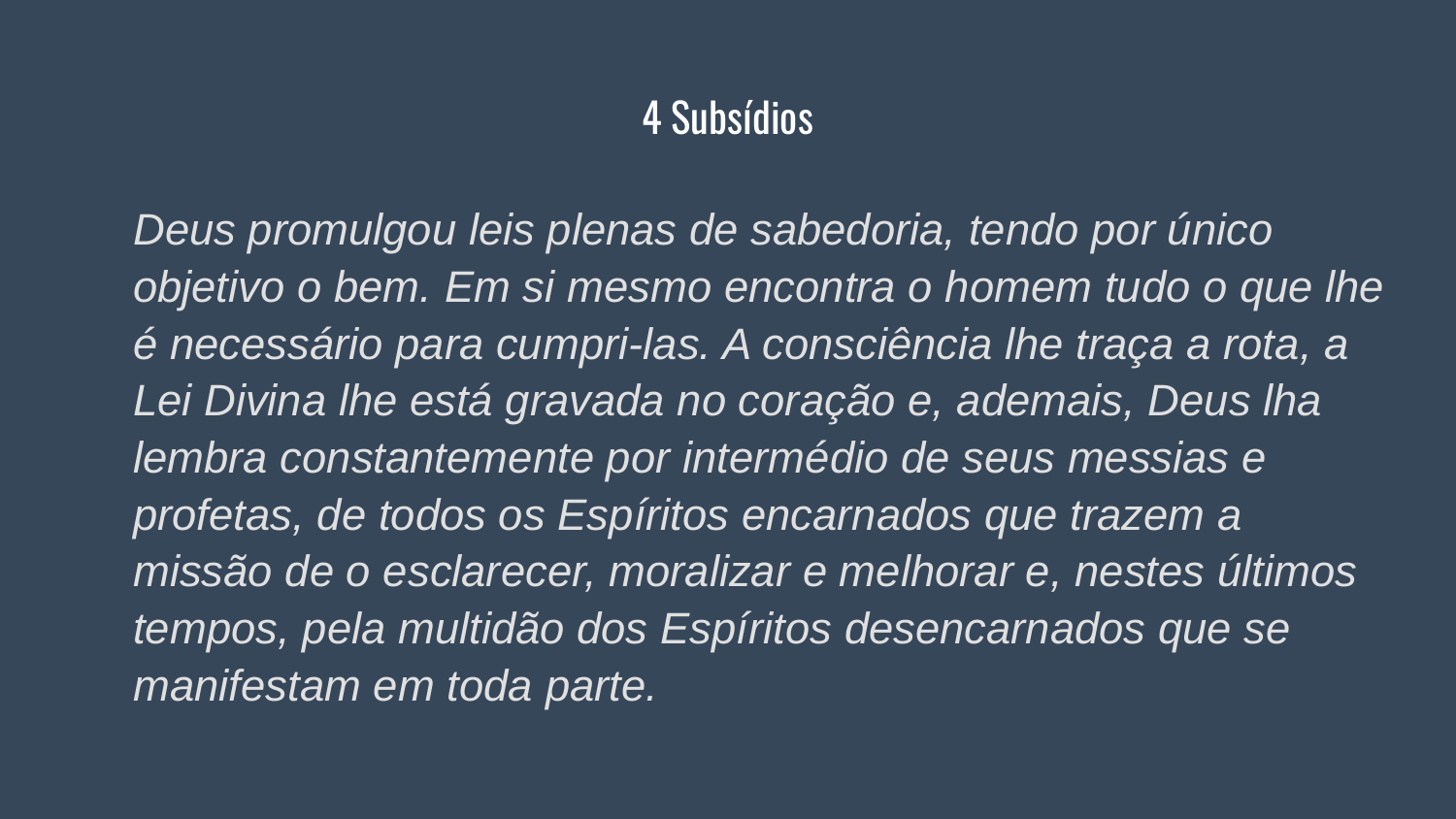

# 4 Subsídios
Deus promulgou leis plenas de sabedoria, tendo por único objetivo o bem. Em si mesmo encontra o homem tudo o que lhe é necessário para cumpri-las. A consciência lhe traça a rota, a Lei Divina lhe está gravada no coração e, ademais, Deus lha lembra constantemente por intermédio de seus messias e profetas, de todos os Espíritos encarnados que trazem a missão de o esclarecer, moralizar e melhorar e, nestes últimos tempos, pela multidão dos Espíritos desencarnados que se manifestam em toda parte.